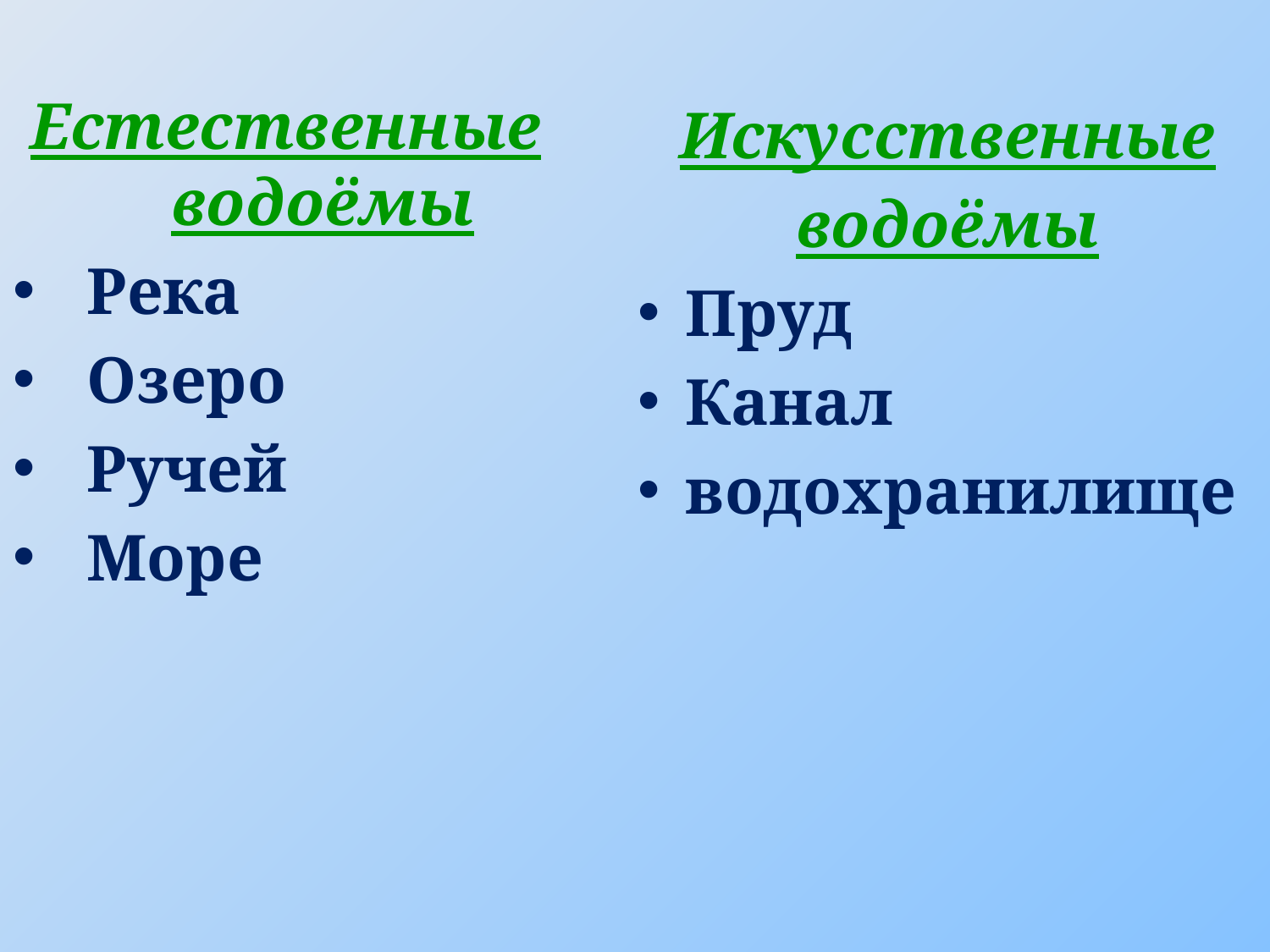

Естественныеводоёмы
Река
Озеро
Ручей
Море
Искусственные
водоёмы
Пруд
Канал
водохранилище